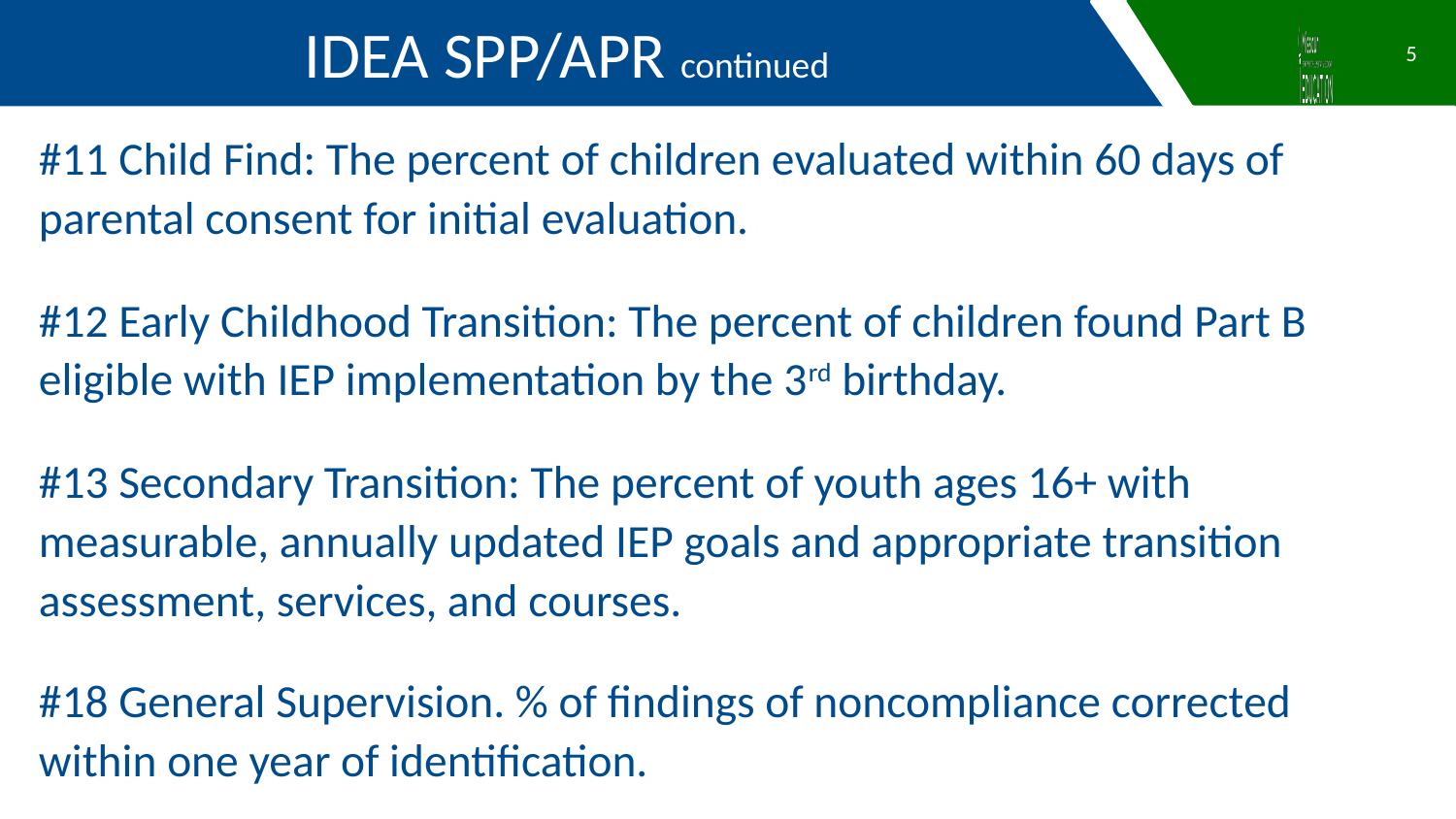

IDEA SPP/APR continued
5
#11 Child Find: The percent of children evaluated within 60 days of parental consent for initial evaluation.

#12 Early Childhood Transition: The percent of children found Part B eligible with IEP implementation by the 3rd birthday.

#13 Secondary Transition: The percent of youth ages 16+ with measurable, annually updated IEP goals and appropriate transition assessment, services, and courses.

#18 General Supervision. % of findings of noncompliance corrected within one year of identification.